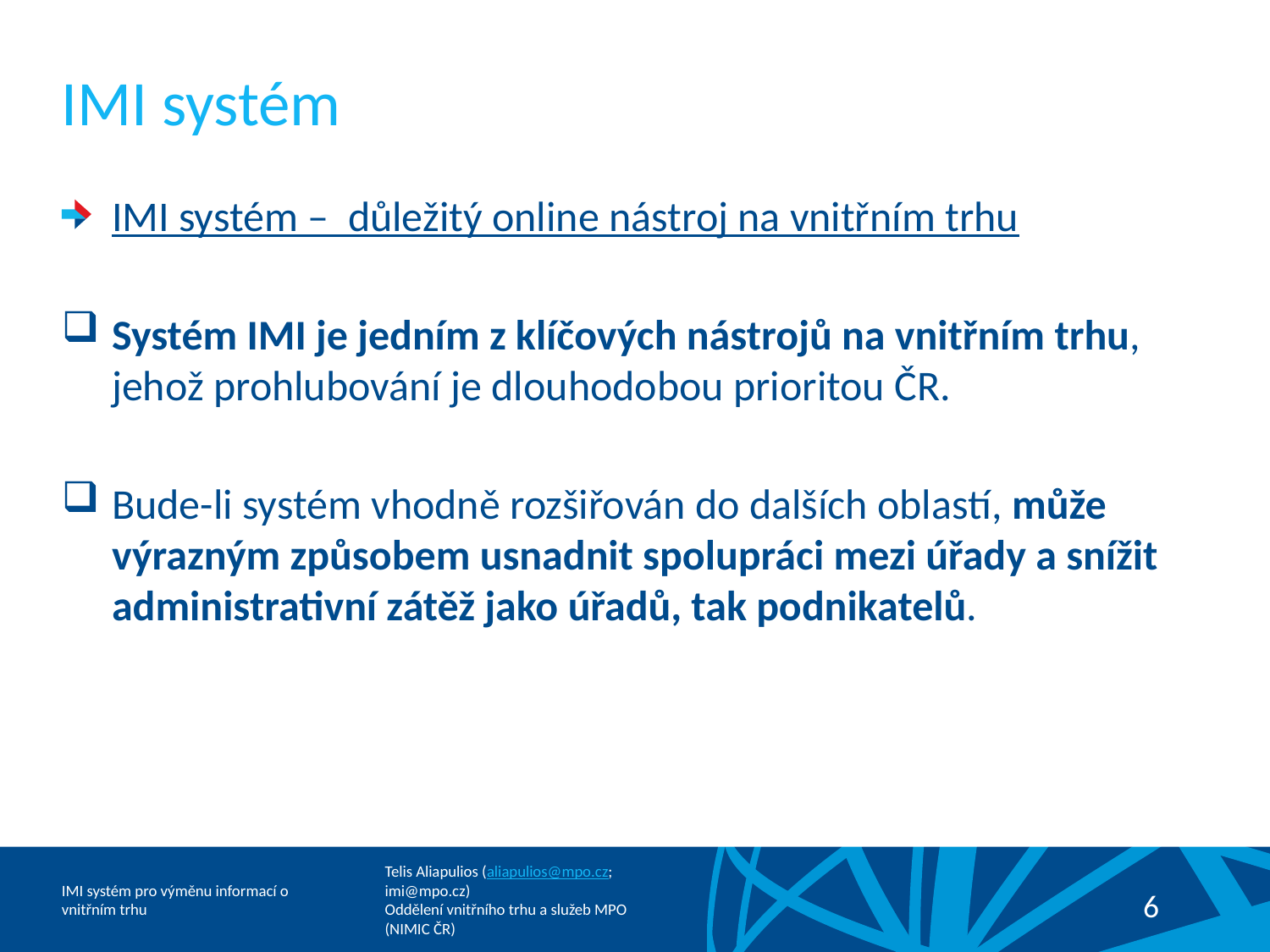

# IMI systém
IMI systém –  důležitý online nástroj na vnitřním trhu

Systém IMI je jedním z klíčových nástrojů na vnitřním trhu, jehož prohlubování je dlouhodobou prioritou ČR.

Bude-li systém vhodně rozšiřován do dalších oblastí, může výrazným způsobem usnadnit spolupráci mezi úřady a snížit administrativní zátěž jako úřadů, tak podnikatelů.